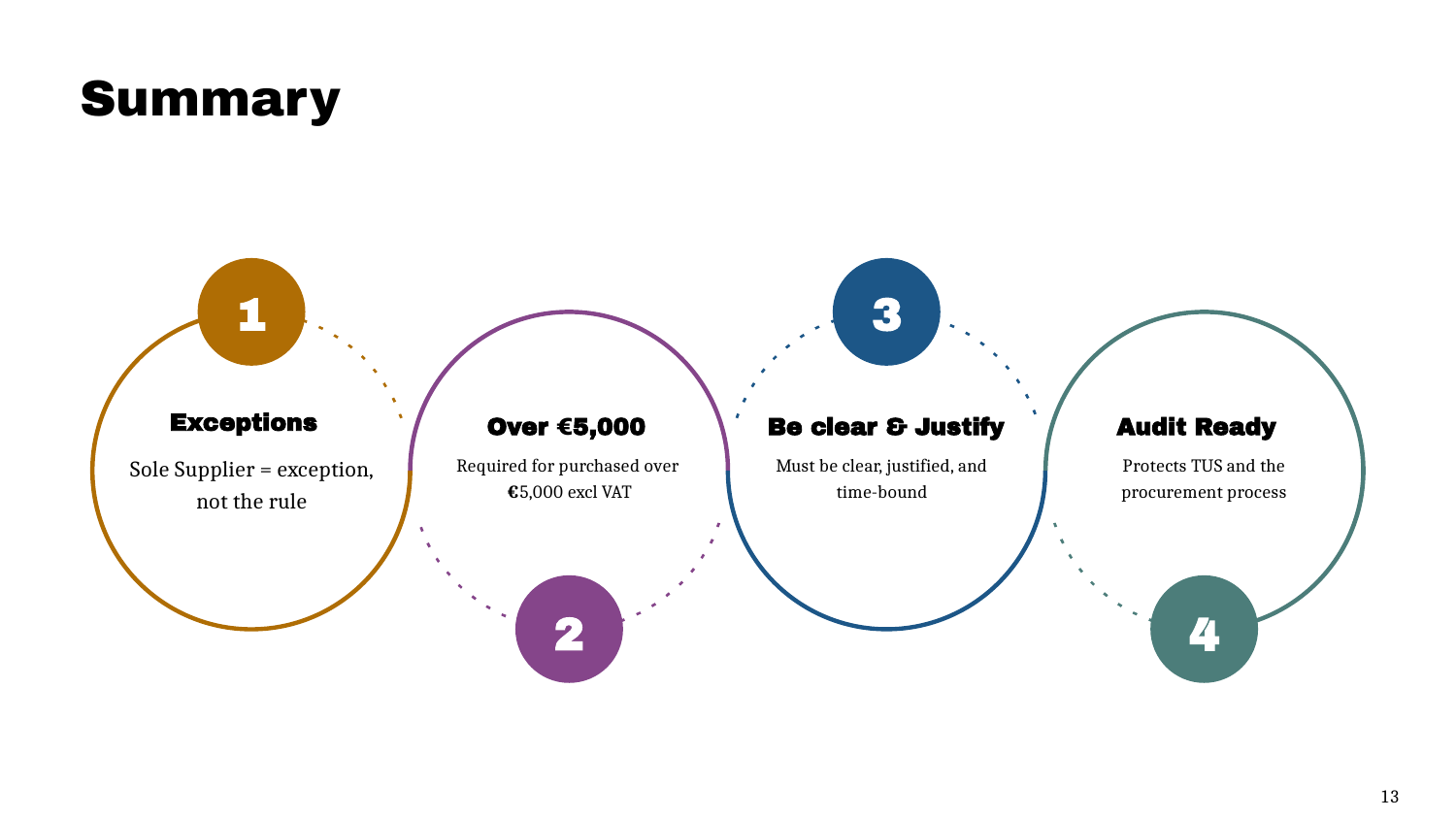

# Summary

1
3

Exceptions
Over €5,000
Be clear & Justify
Audit Ready
Sole Supplier = exception, not the rule
Required for purchased over  €5,000 excl VAT
Must be clear, justified, and time-bound
Protects TUS and the procurement process

2
4